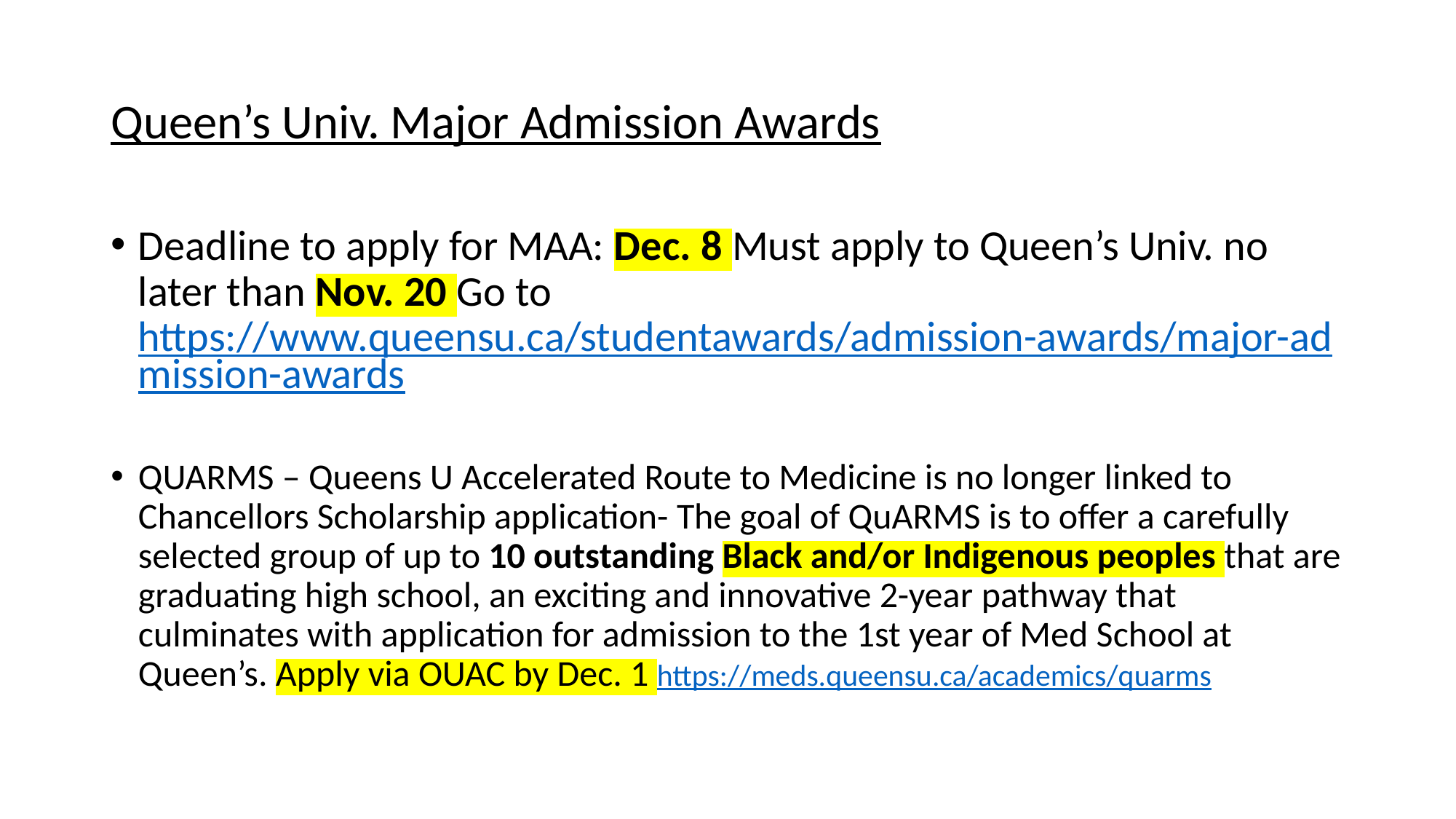

# Queen’s Univ. Major Admission Awards
Deadline to apply for MAA: Dec. 8 Must apply to Queen’s Univ. no later than Nov. 20 Go to https://www.queensu.ca/studentawards/admission-awards/major-admission-awards
QUARMS – Queens U Accelerated Route to Medicine is no longer linked to Chancellors Scholarship application- The goal of QuARMS is to offer a carefully selected group of up to 10 outstanding Black and/or Indigenous peoples that are graduating high school, an exciting and innovative 2-year pathway that culminates with application for admission to the 1st year of Med School at Queen’s. Apply via OUAC by Dec. 1 https://meds.queensu.ca/academics/quarms